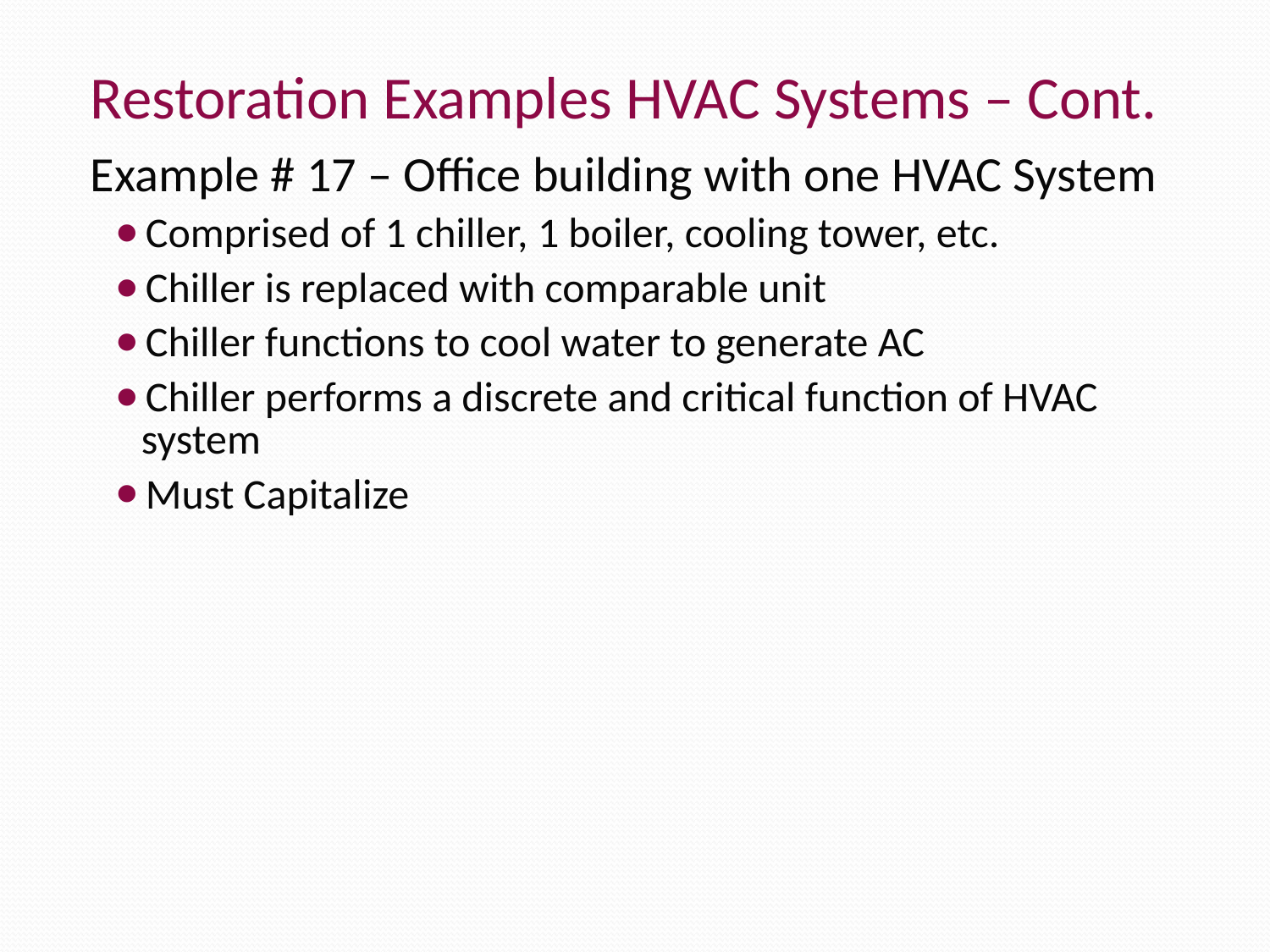

Restoration Examples HVAC Systems – Cont.
Example # 17 – Office building with one HVAC System
Comprised of 1 chiller, 1 boiler, cooling tower, etc.
Chiller is replaced with comparable unit
Chiller functions to cool water to generate AC
Chiller performs a discrete and critical function of HVAC system
Must Capitalize